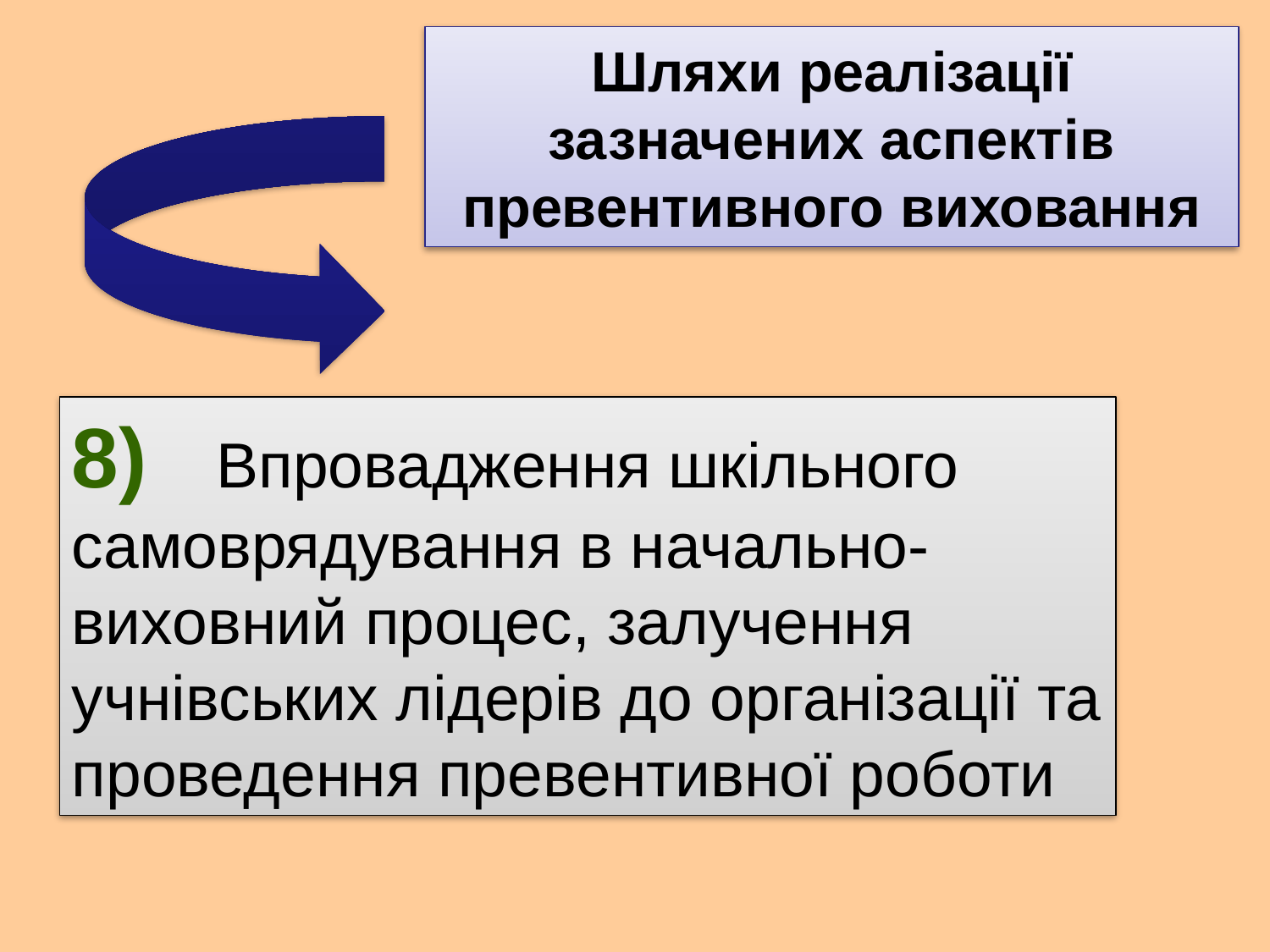

Шляхи реалізації зазначених аспектів превентивного виховання

8)	 Впровадження шкільного самоврядування в начально-виховний процес, залучення учнівських лідерів до організації та проведення превентивної роботи